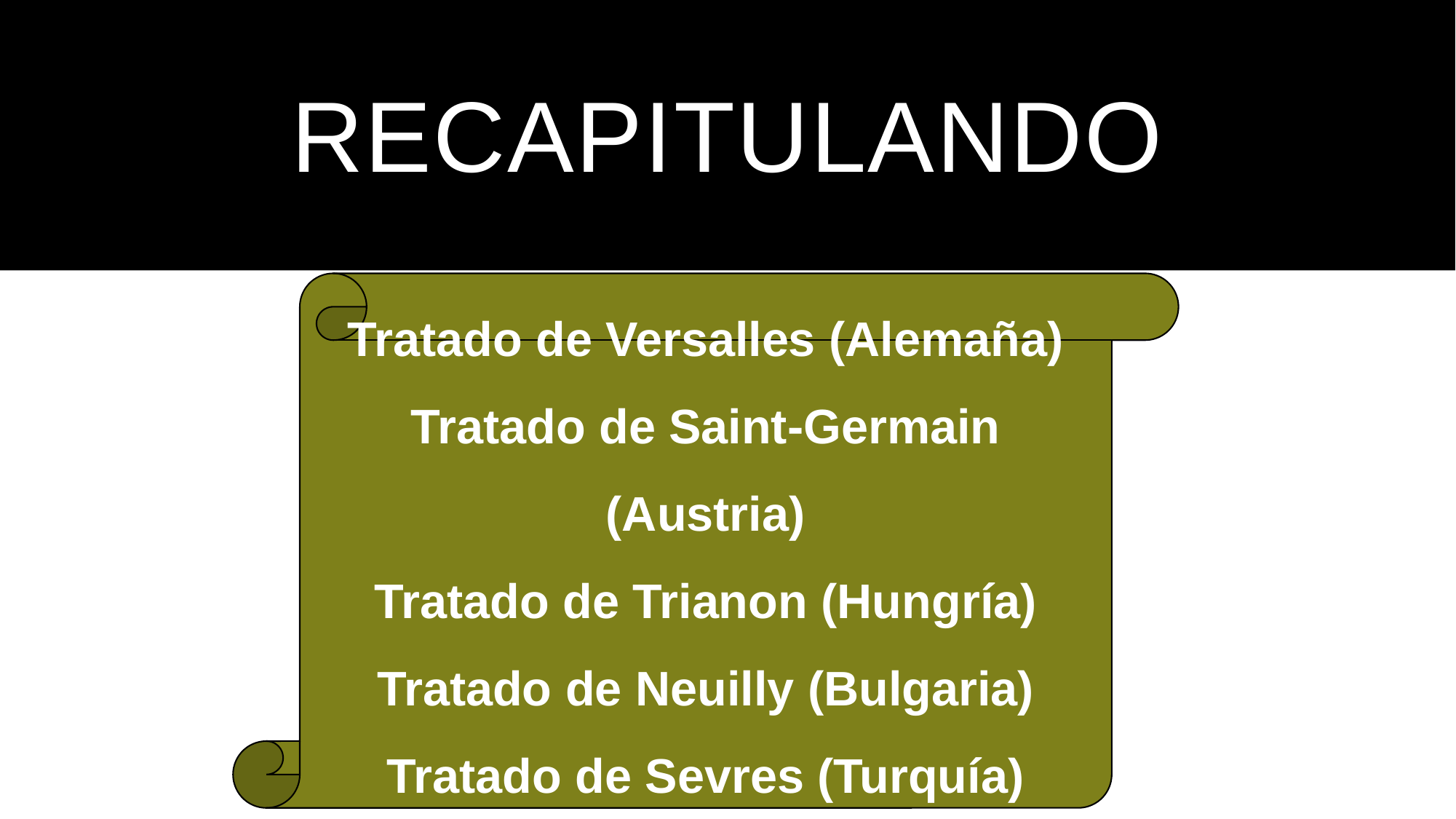

# Recapitulando
Tratado de Versalles (Alemaña)
Tratado de Saint-Germain (Austria)
Tratado de Trianon (Hungría)
Tratado de Neuilly (Bulgaria)
Tratado de Sevres (Turquía)